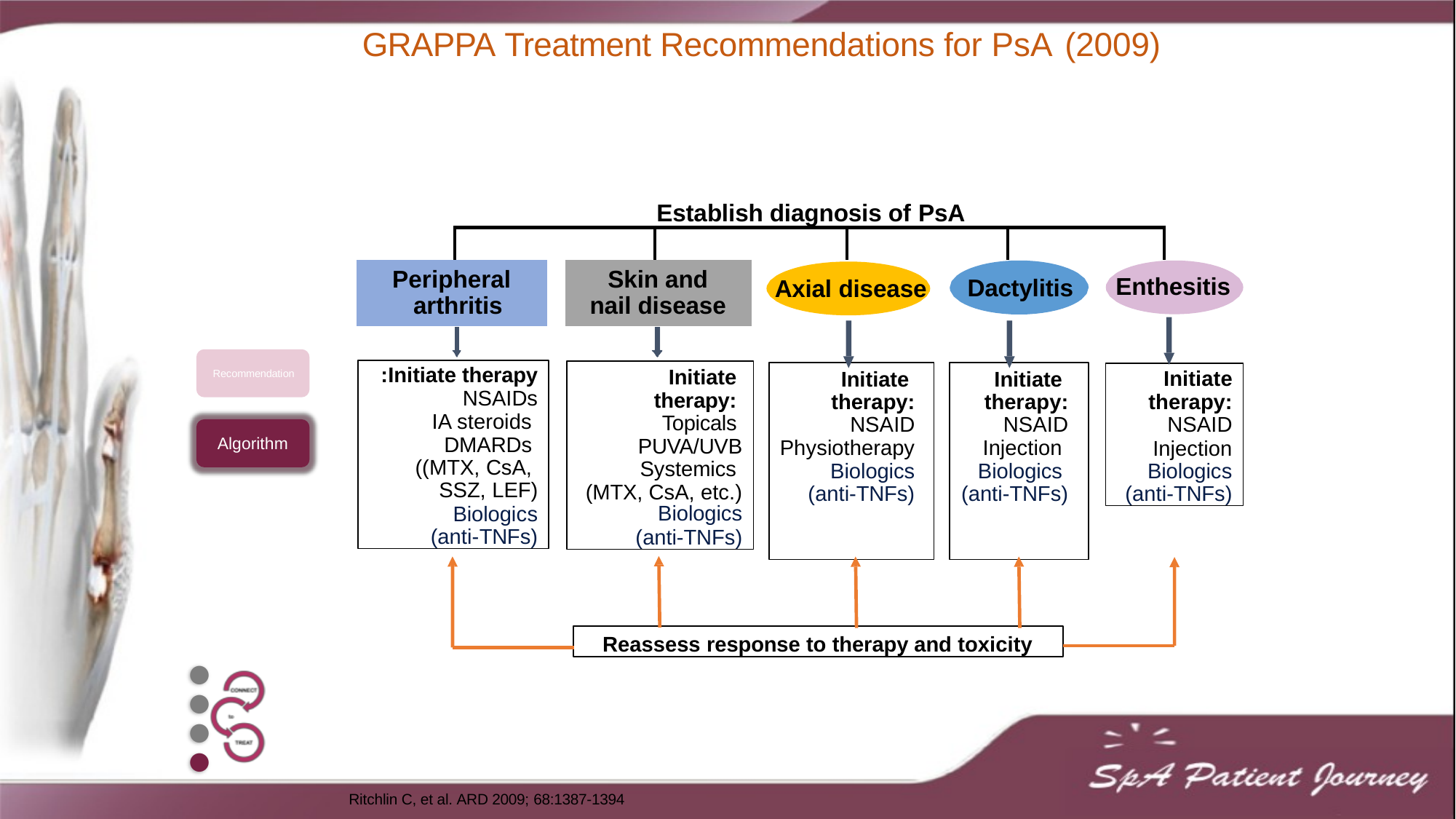

# GRAPPA Treatment Recommendations for PsA (2009)
Establish diagnosis of PsA
|  |  |  |  |  |  |  |  |
| --- | --- | --- | --- | --- | --- | --- | --- |
| Peripheral arthritis |  |  | Skin and nail disease |  |  |  |  |

Enthesitis
Dactylitis
Axial disease

Initiate therapy:
NSAIDs
IA steroids  DMARDs  ((MTX, CsA,  SSZ, LEF)
Biologics (anti-TNFs)
Initiate  therapy:  Topicals  PUVA/UVB
Systemics  (MTX, CsA, etc.)
Biologics
(anti-TNFs)

Initiate therapy: NSAID
Injection Biologics (anti-TNFs)
Initiate  therapy:  NSAID
Physiotherapy  Biologics
(anti-TNFs)
Initiate  therapy:  NSAID
Injection  Biologics  (anti-TNFs)
Recommendation

Algorithm

Reassess response to therapy and toxicity

●

●
●
●
Ritchlin C, et al. ARD 2009; 68:1387-1394